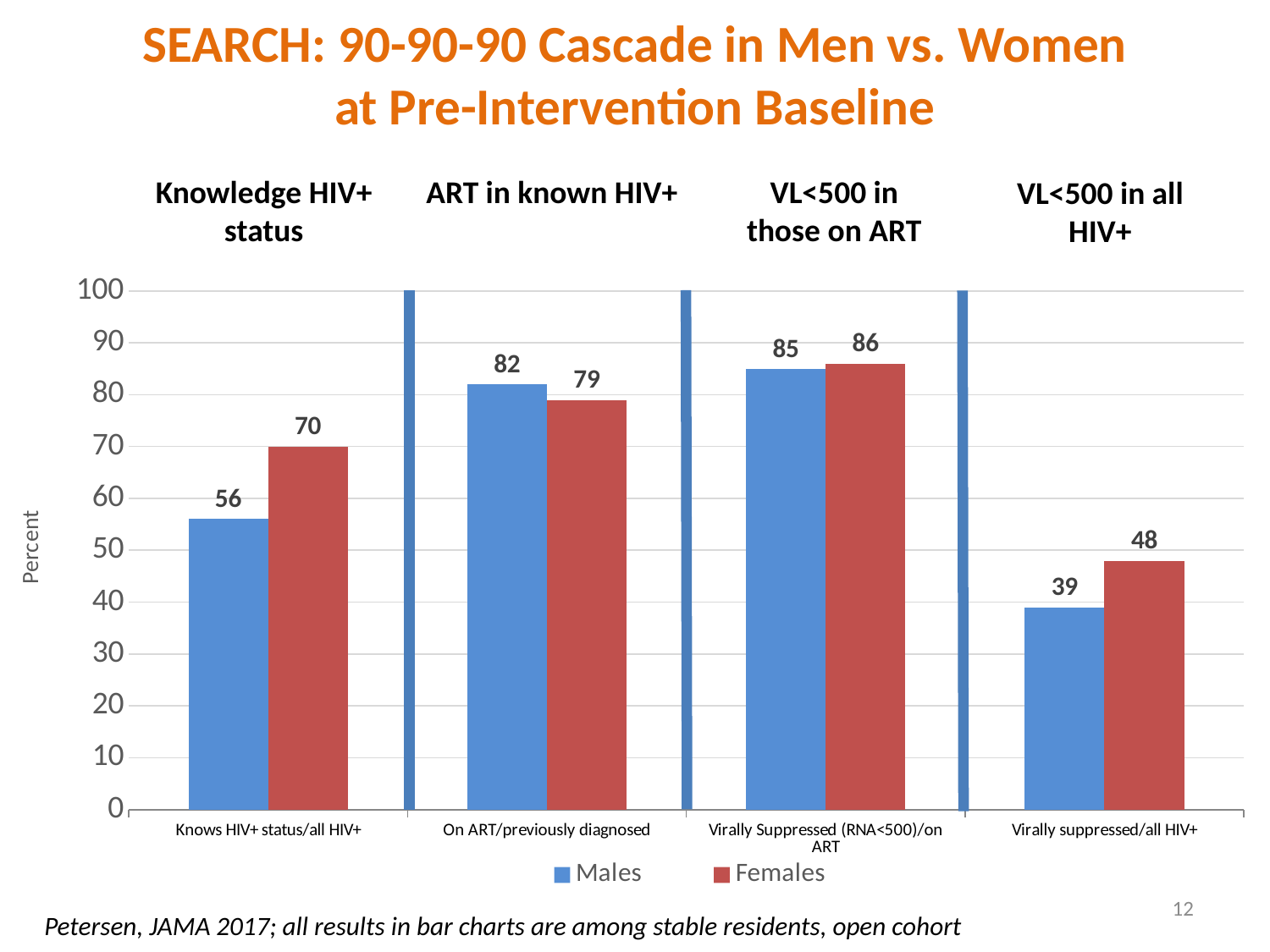

# SEARCH: 90-90-90 Cascade in Men vs. Women at Pre-Intervention Baseline
VL<500 in those on ART
Knowledge HIV+ status
ART in known HIV+
VL<500 in all HIV+

### Chart

| Category | Males | Females |
|---|---|---|
| Knows HIV+ status/all HIV+ | 56.0 | 70.0 |
| On ART/previously diagnosed | 82.0 | 79.0 |
| Virally Suppressed (RNA<500)/on ART | 85.0 | 86.0 |
| Virally suppressed/all HIV+ | 39.0 | 48.0 |
12
Petersen, JAMA 2017; all results in bar charts are among stable residents, open cohort